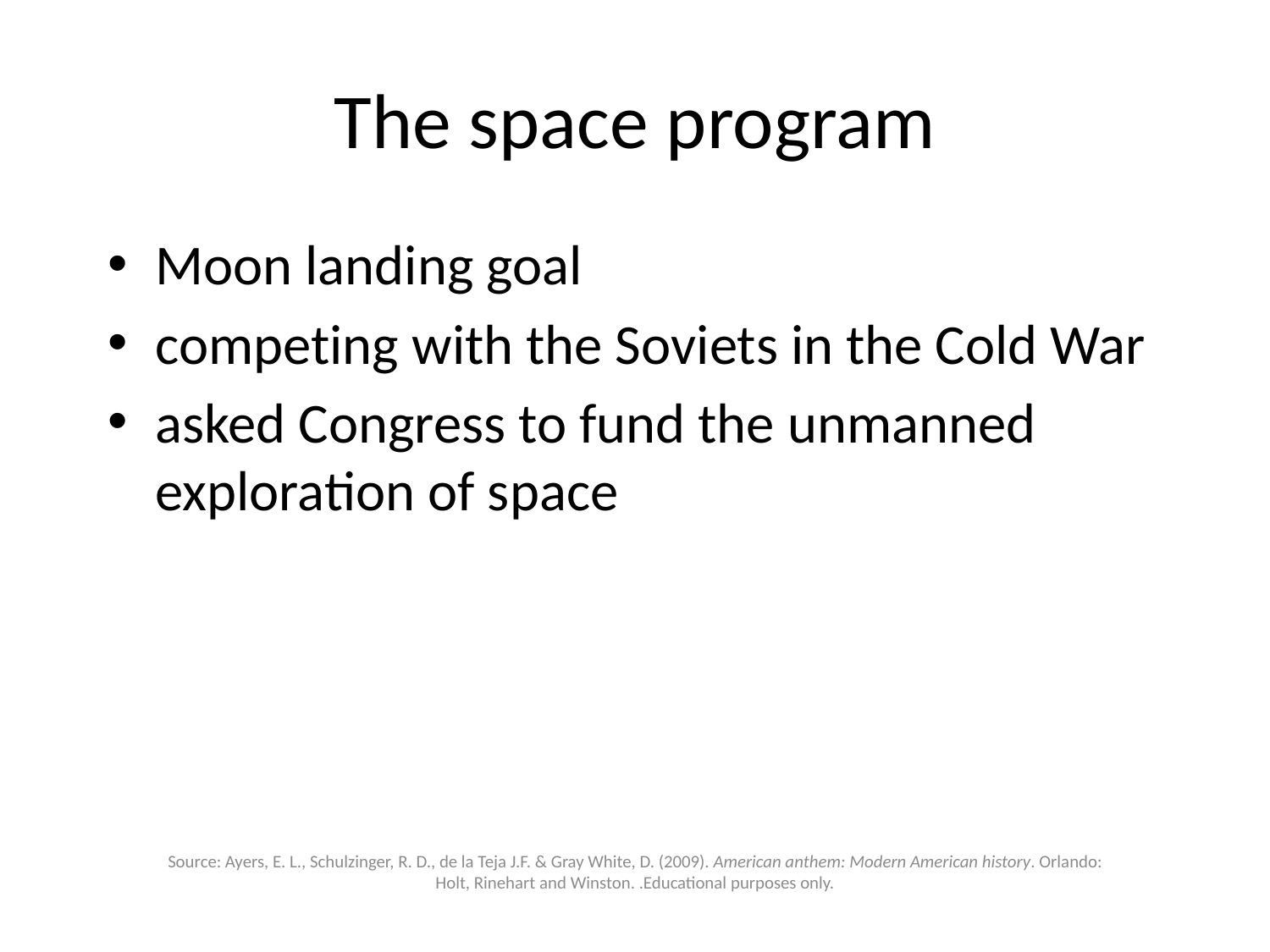

# The space program
Moon landing goal
competing with the Soviets in the Cold War
asked Congress to fund the unmanned exploration of space
Source: Ayers, E. L., Schulzinger, R. D., de la Teja J.F. & Gray White, D. (2009). American anthem: Modern American history. Orlando: Holt, Rinehart and Winston. .Educational purposes only.